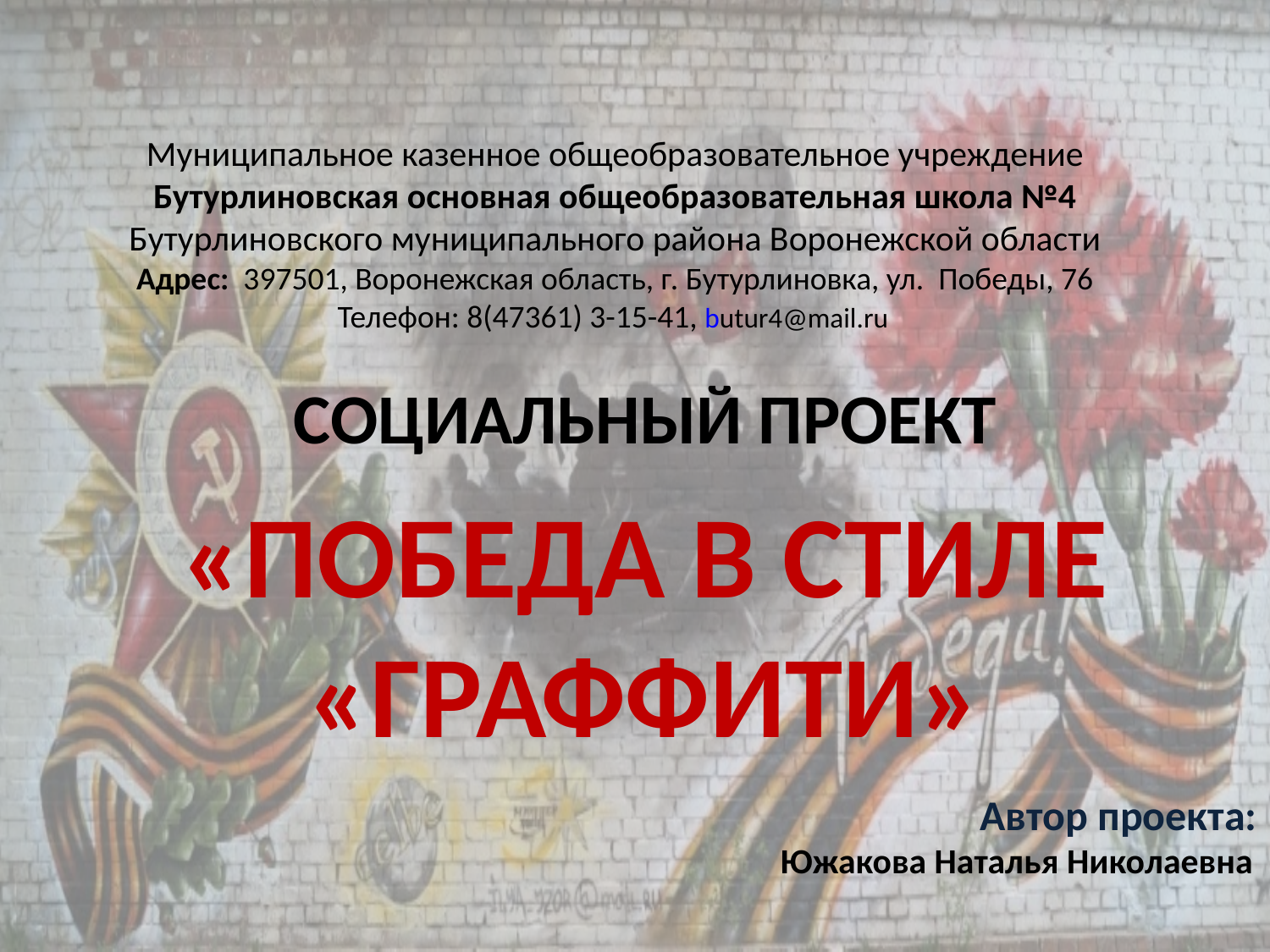

#

Муниципальное казенное общеобразовательное учреждение
Бутурлиновская основная общеобразовательная школа №4
Бутурлиновского муниципального района Воронежской области
Адрес:  397501, Воронежская область, г. Бутурлиновка, ул.  Победы, 76
Телефон: 8(47361) 3-15-41, butur4@mail.ru
СОЦИАЛЬНЫЙ ПРОЕКТ
«ПОБЕДА В СТИЛЕ «ГРАФФИТИ»

Автор проекта:
Южакова Наталья Николаевна